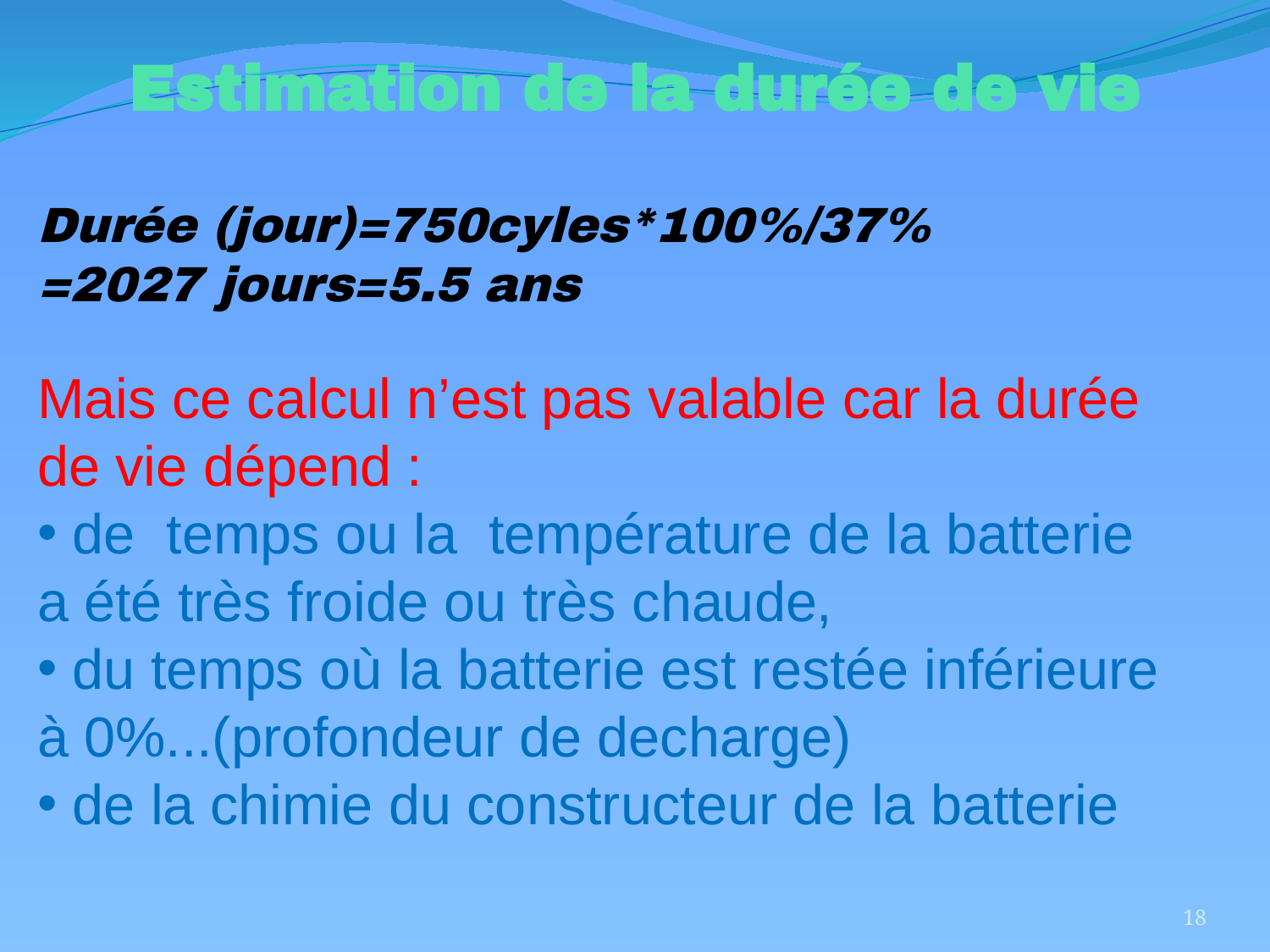

# Estimation de la durée de vie
Durée (jour)=750cyles*100%/37%
=2027 jours=5.5 ans

Mais ce calcul n’est pas valable car la durée de vie dépend :
 de  temps ou la  température de la batterie  a été très froide ou très chaude,
 du temps où la batterie est restée inférieure à 0%...(profondeur de decharge)
 de la chimie du constructeur de la batterie

18